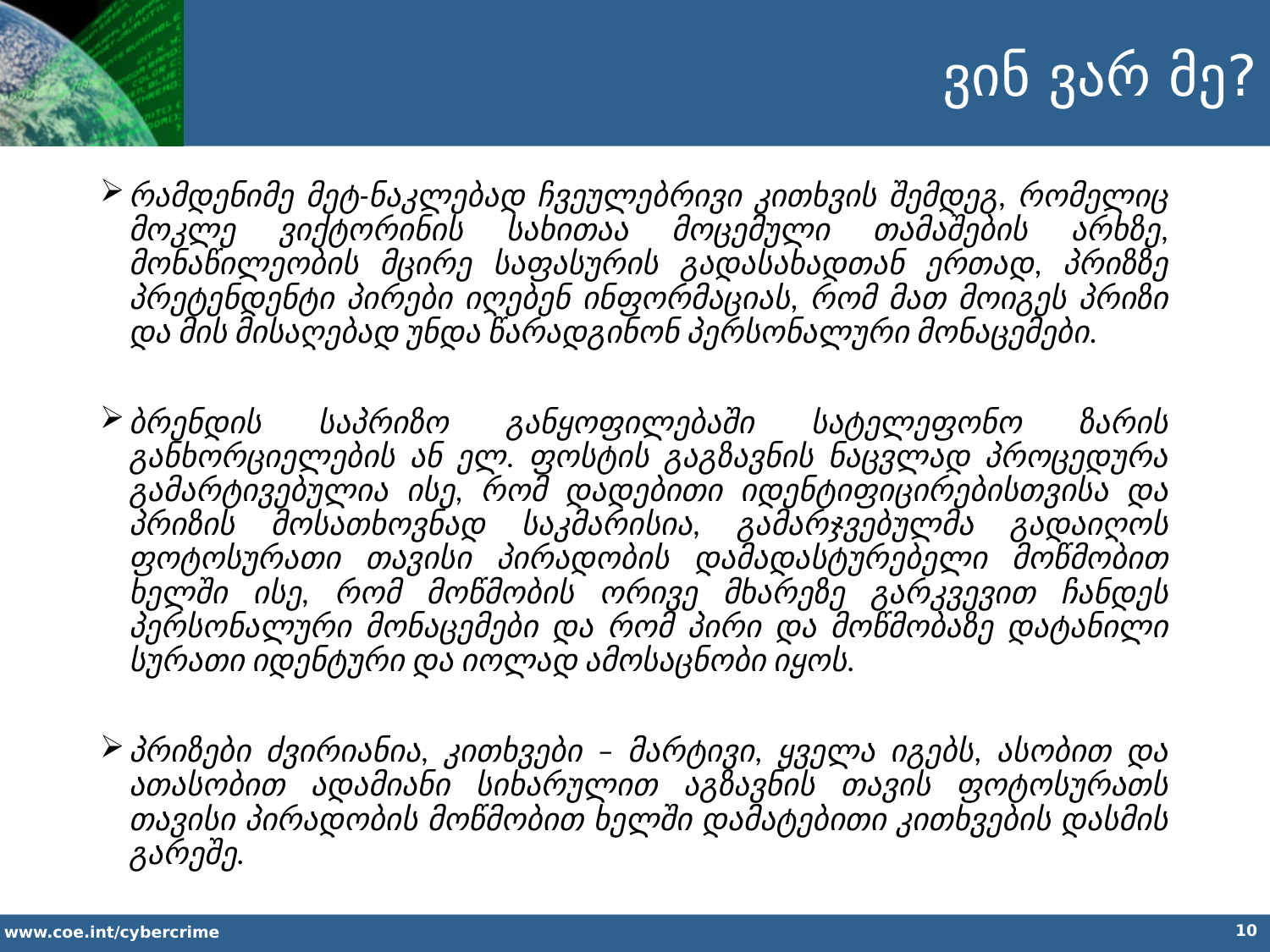

ვინ ვარ მე?
რამდენიმე მეტ-ნაკლებად ჩვეულებრივი კითხვის შემდეგ, რომელიც მოკლე ვიქტორინის სახითაა მოცემული თამაშების არხზე, მონაწილეობის მცირე საფასურის გადასახადთან ერთად, პრიზზე პრეტენდენტი პირები იღებენ ინფორმაციას, რომ მათ მოიგეს პრიზი და მის მისაღებად უნდა წარადგინონ პერსონალური მონაცემები.

ბრენდის საპრიზო განყოფილებაში სატელეფონო ზარის განხორციელების ან ელ. ფოსტის გაგზავნის ნაცვლად პროცედურა გამარტივებულია ისე, რომ დადებითი იდენტიფიცირებისთვისა და პრიზის მოსათხოვნად საკმარისია, გამარჯვებულმა გადაიღოს ფოტოსურათი თავისი პირადობის დამადასტურებელი მოწმობით ხელში ისე, რომ მოწმობის ორივე მხარეზე გარკვევით ჩანდეს პერსონალური მონაცემები და რომ პირი და მოწმობაზე დატანილი სურათი იდენტური და იოლად ამოსაცნობი იყოს.

პრიზები ძვირიანია, კითხვები – მარტივი, ყველა იგებს, ასობით და ათასობით ადამიანი სიხარულით აგზავნის თავის ფოტოსურათს თავისი პირადობის მოწმობით ხელში დამატებითი კითხვების დასმის გარეშე.

10